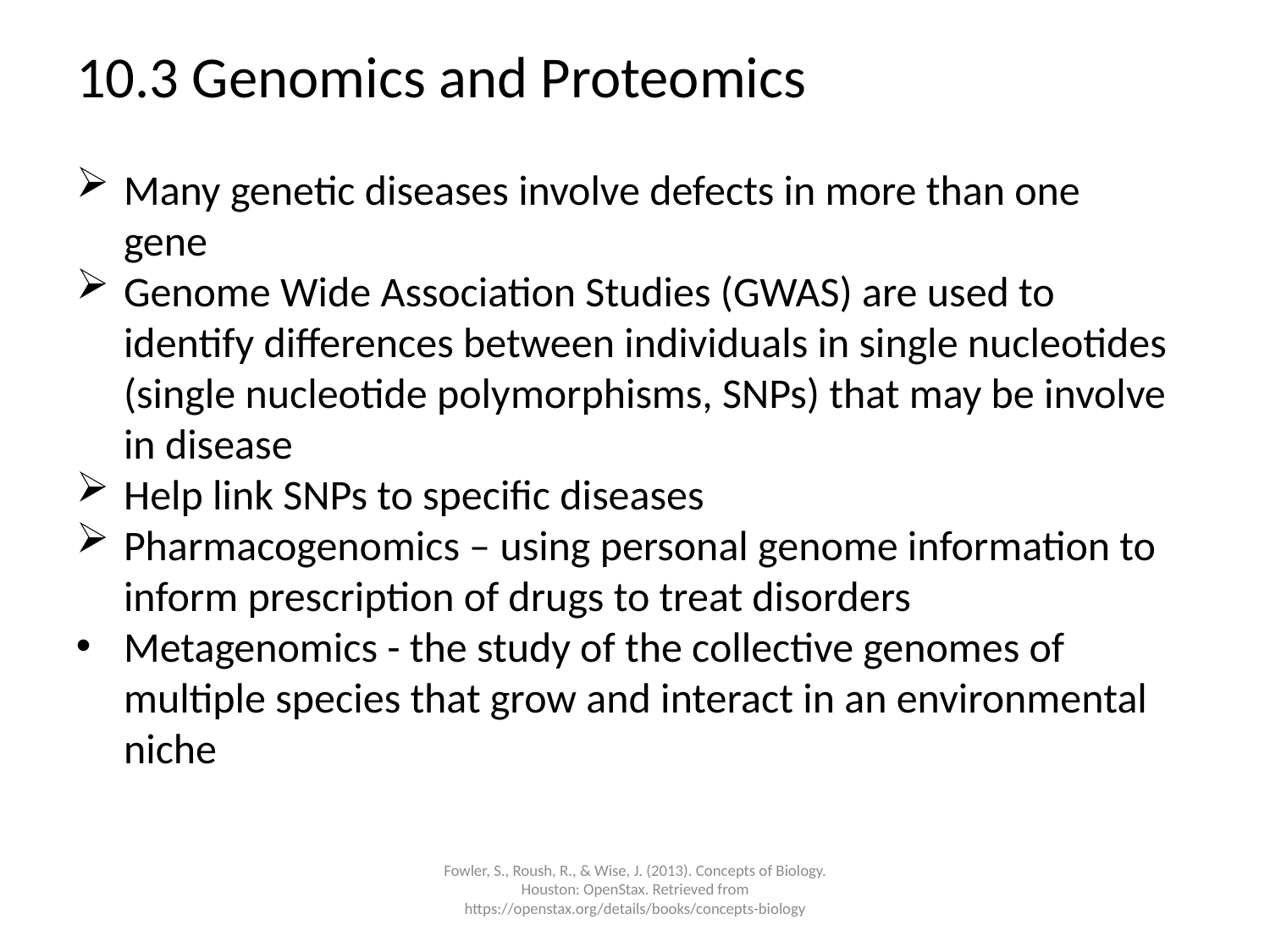

# 10.3 Genomics and Proteomics
Many genetic diseases involve defects in more than one gene
Genome Wide Association Studies (GWAS) are used to identify differences between individuals in single nucleotides (single nucleotide polymorphisms, SNPs) that may be involve in disease
Help link SNPs to specific diseases
Pharmacogenomics – using personal genome information to inform prescription of drugs to treat disorders
Metagenomics - the study of the collective genomes of multiple species that grow and interact in an environmental niche

Fowler, S., Roush, R., & Wise, J. (2013). Concepts of Biology. Houston: OpenStax. Retrieved from https://openstax.org/details/books/concepts-biology